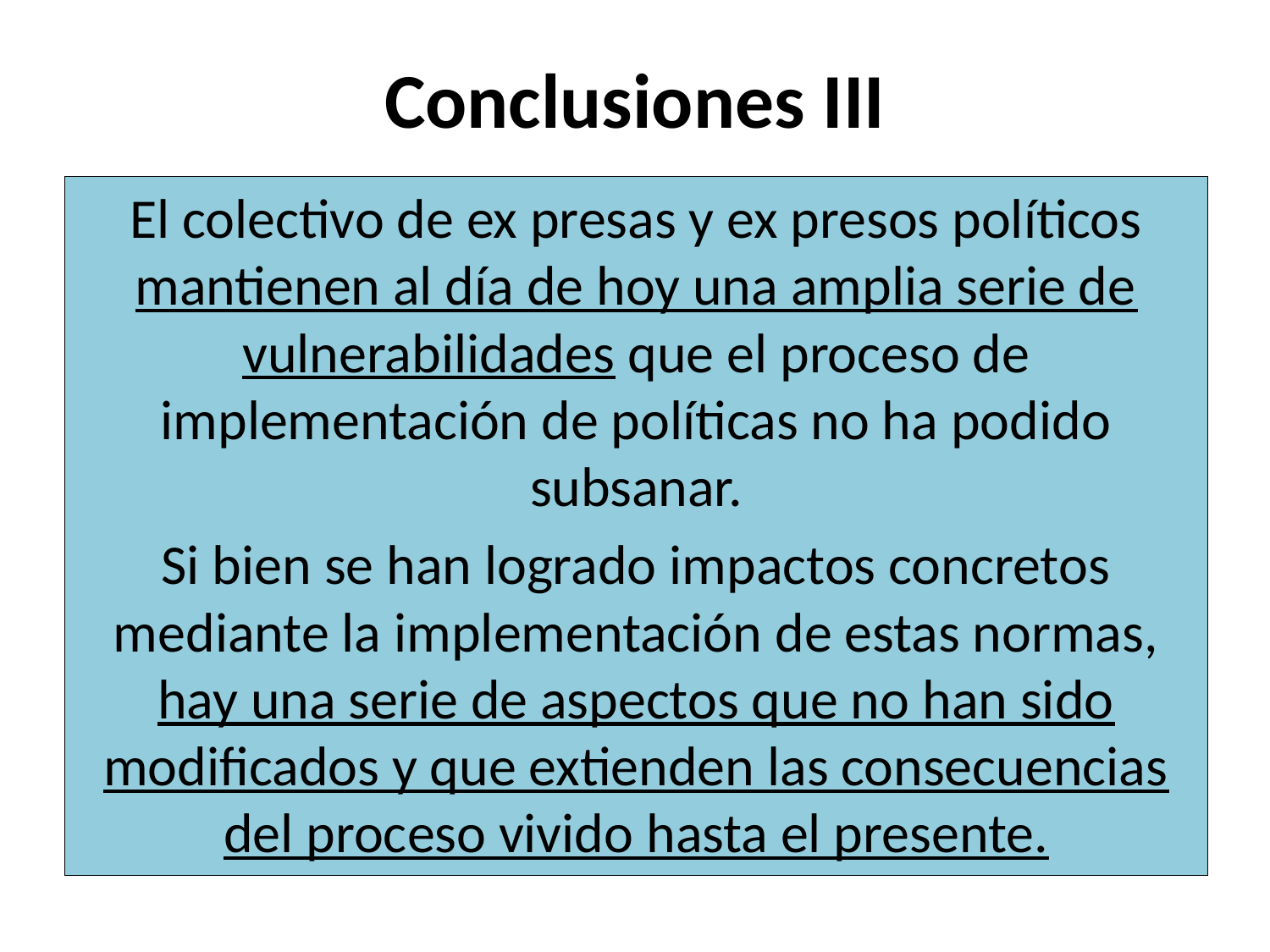

# Conclusiones III
El colectivo de ex presas y ex presos políticos mantienen al día de hoy una amplia serie de vulnerabilidades que el proceso de implementación de políticas no ha podido subsanar.
Si bien se han logrado impactos concretos mediante la implementación de estas normas, hay una serie de aspectos que no han sido modificados y que extienden las consecuencias del proceso vivido hasta el presente.